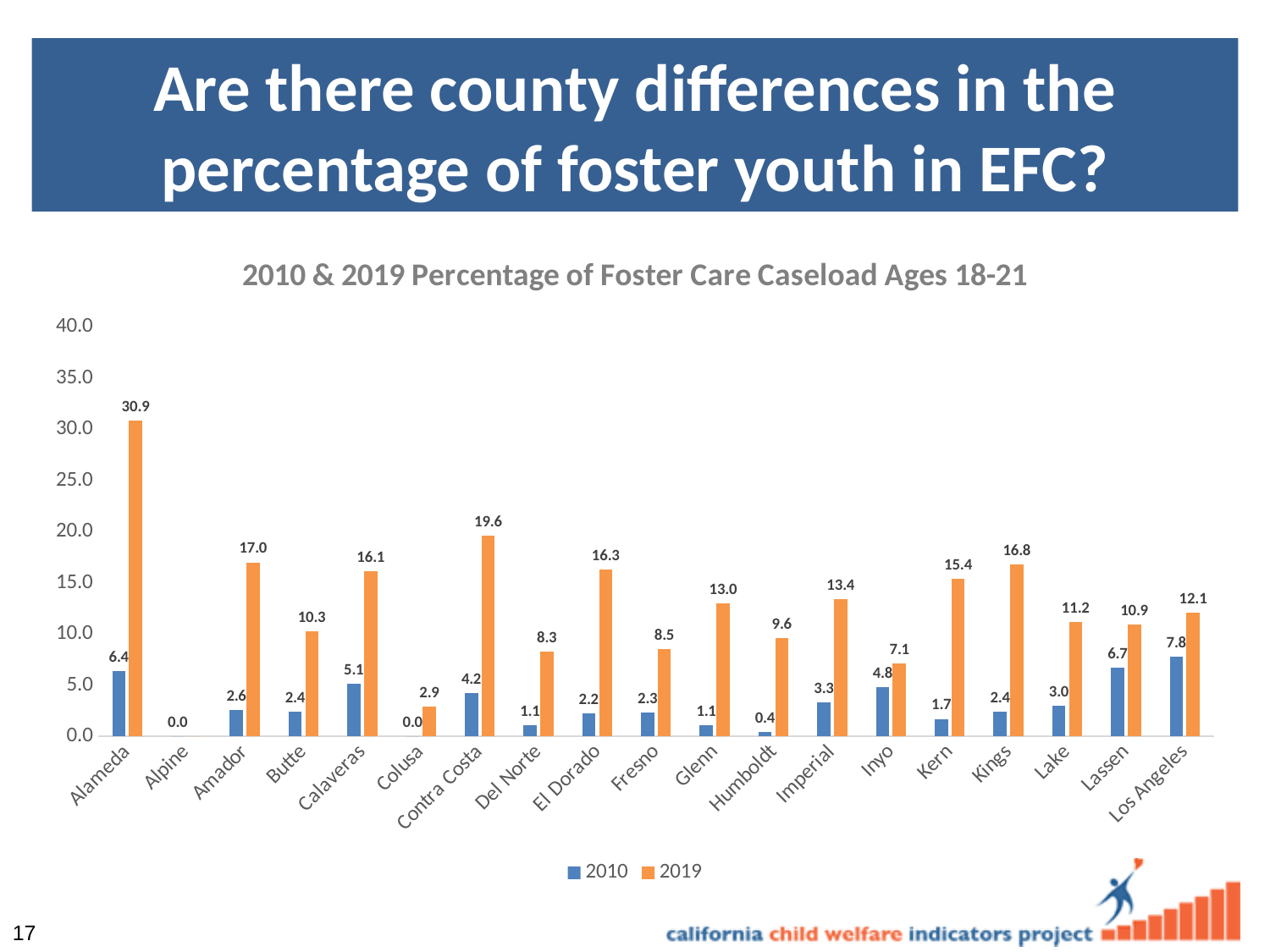

# Are there county differences in the percentage of foster youth in EFC?

### Chart: 2010 & 2019 Percentage of Foster Care Caseload Ages 18-21

| Category | 2010 | 2019 |
|---|---|---|
| Alameda | 6.4 | 30.9 |
| Alpine | 0.0 | 0.0 |
| Amador | 2.6 | 17.0 |
| Butte | 2.4 | 10.3 |
| Calaveras | 5.1 | 16.1 |
| Colusa | 0.0 | 2.9 |
| Contra Costa | 4.2 | 19.6 |
| Del Norte | 1.1 | 8.3 |
| El Dorado | 2.2 | 16.3 |
| Fresno | 2.3 | 8.5 |
| Glenn | 1.1 | 13.0 |
| Humboldt | 0.4 | 9.6 |
| Imperial | 3.3 | 13.4 |
| Inyo | 4.8 | 7.1 |
| Kern | 1.7 | 15.4 |
| Kings | 2.4 | 16.8 |
| Lake | 3.0 | 11.2 |
| Lassen | 6.7 | 10.9 |
| Los Angeles | 7.8 | 12.1 |
17